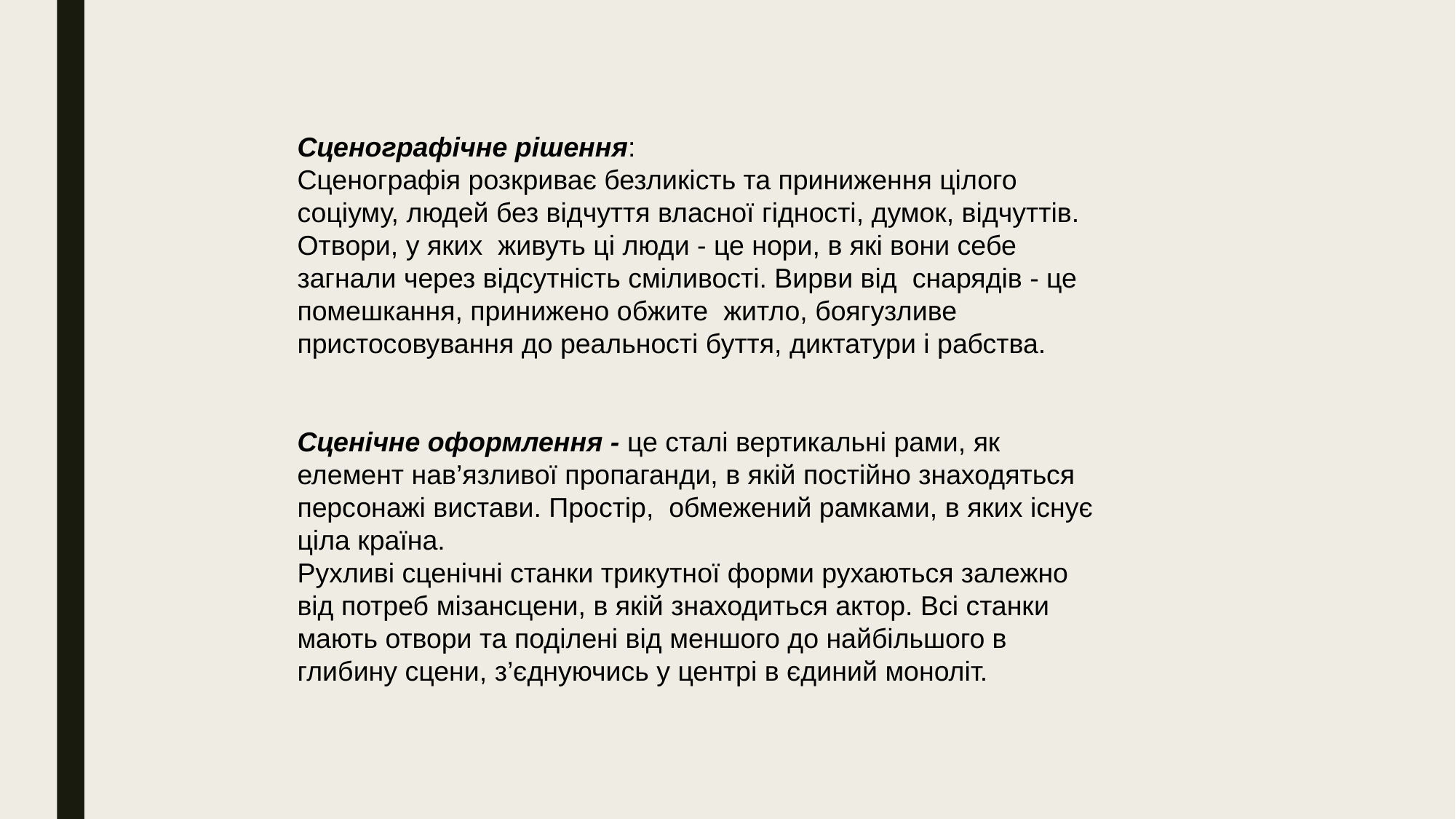

Сценографічне рішення:
Сценографія розкриває безликість та приниження цілого соціуму, людей без відчуття власної гідності, думок, відчуттів. Отвори, у яких  живуть ці люди - це нори, в які вони себе загнали через відсутність сміливості. Вирви від  снарядів - це помешкання, принижено обжите  житло, боягузливе пристосовування до реальності буття, диктатури і рабства.

Сценічне оформлення - це сталі вертикальні рами, як елемент нав’язливої пропаганди, в якій постійно знаходяться персонажі вистави. Простір,  обмежений рамками, в яких існує ціла країна.
Рухливі сценічні станки трикутної форми рухаються залежно від потреб мізансцени, в якій знаходиться актор. Всі станки мають отвори та поділені від меншого до найбільшого в глибину сцени, з’єднуючись у центрі в єдиний моноліт.